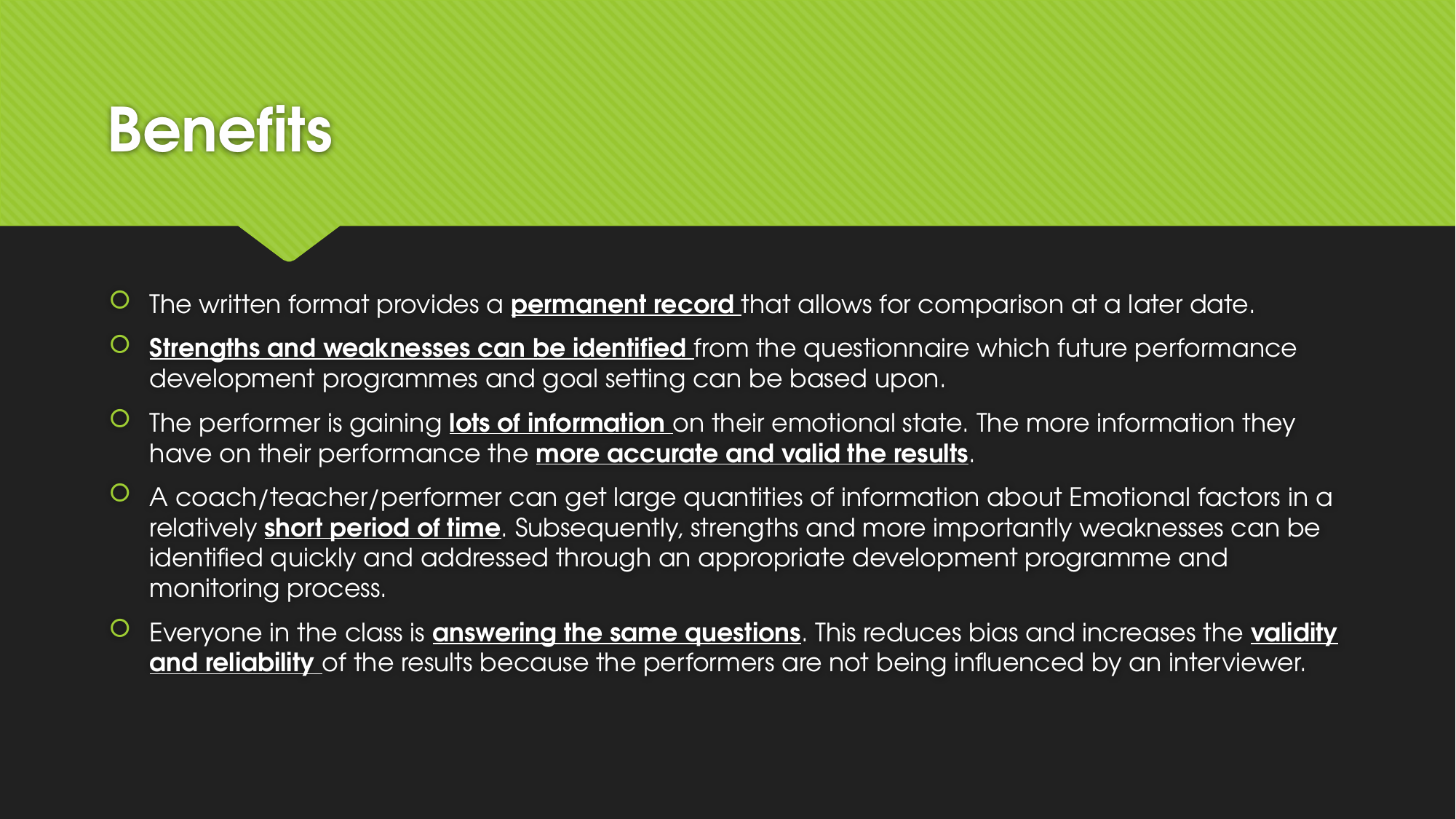

# Benefits
The written format provides a permanent record that allows for comparison at a later date.
Strengths and weaknesses can be identified from the questionnaire which future performance development programmes and goal setting can be based upon.
The performer is gaining lots of information on their emotional state. The more information they have on their performance the more accurate and valid the results.
A coach/teacher/performer can get large quantities of information about Emotional factors in a relatively short period of time. Subsequently, strengths and more importantly weaknesses can be identified quickly and addressed through an appropriate development programme and monitoring process.
Everyone in the class is answering the same questions. This reduces bias and increases the validity and reliability of the results because the performers are not being influenced by an interviewer.